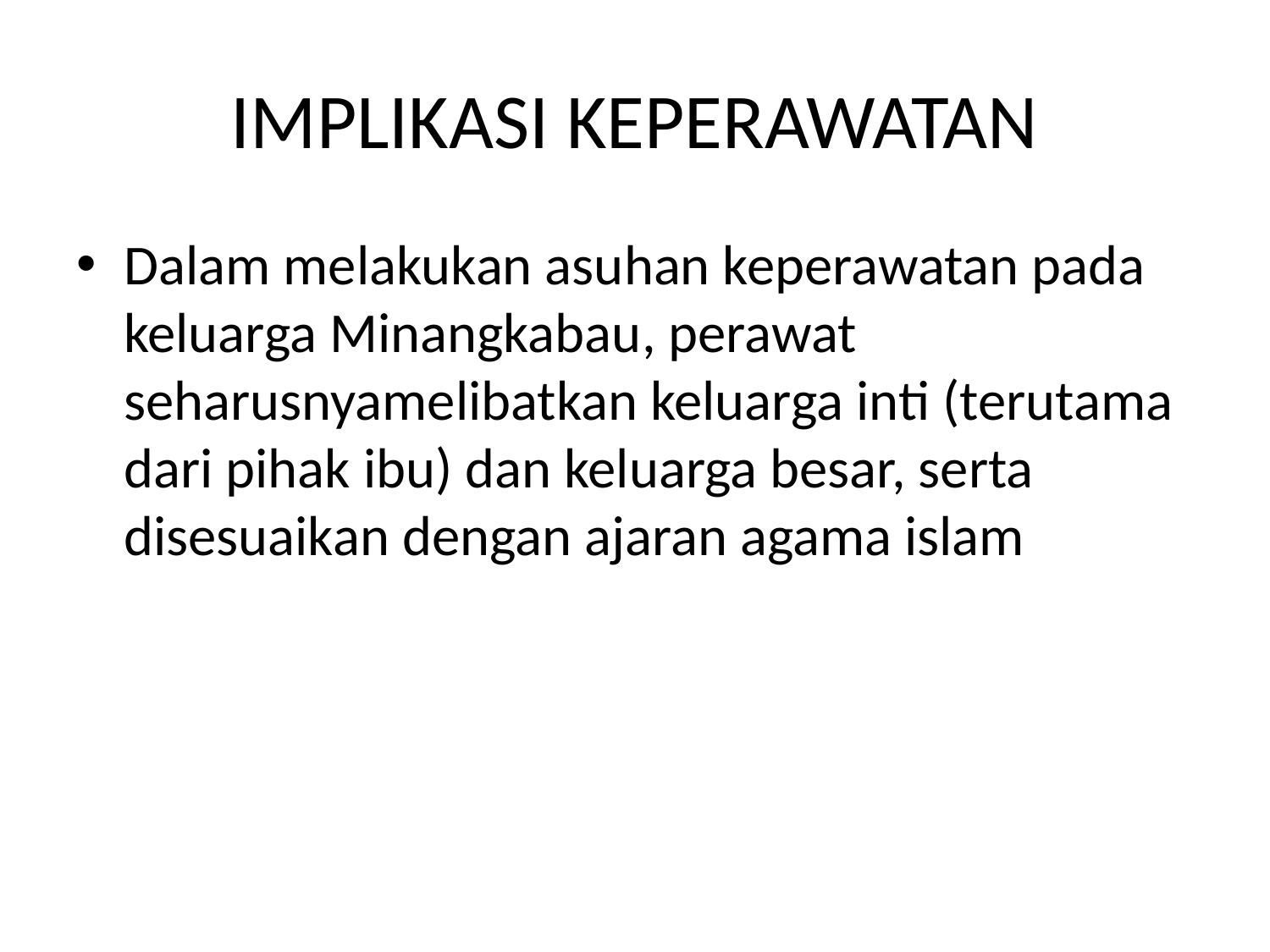

# IMPLIKASI KEPERAWATAN
Dalam melakukan asuhan keperawatan pada keluarga Minangkabau, perawat seharusnyamelibatkan keluarga inti (terutama dari pihak ibu) dan keluarga besar, serta disesuaikan dengan ajaran agama islam